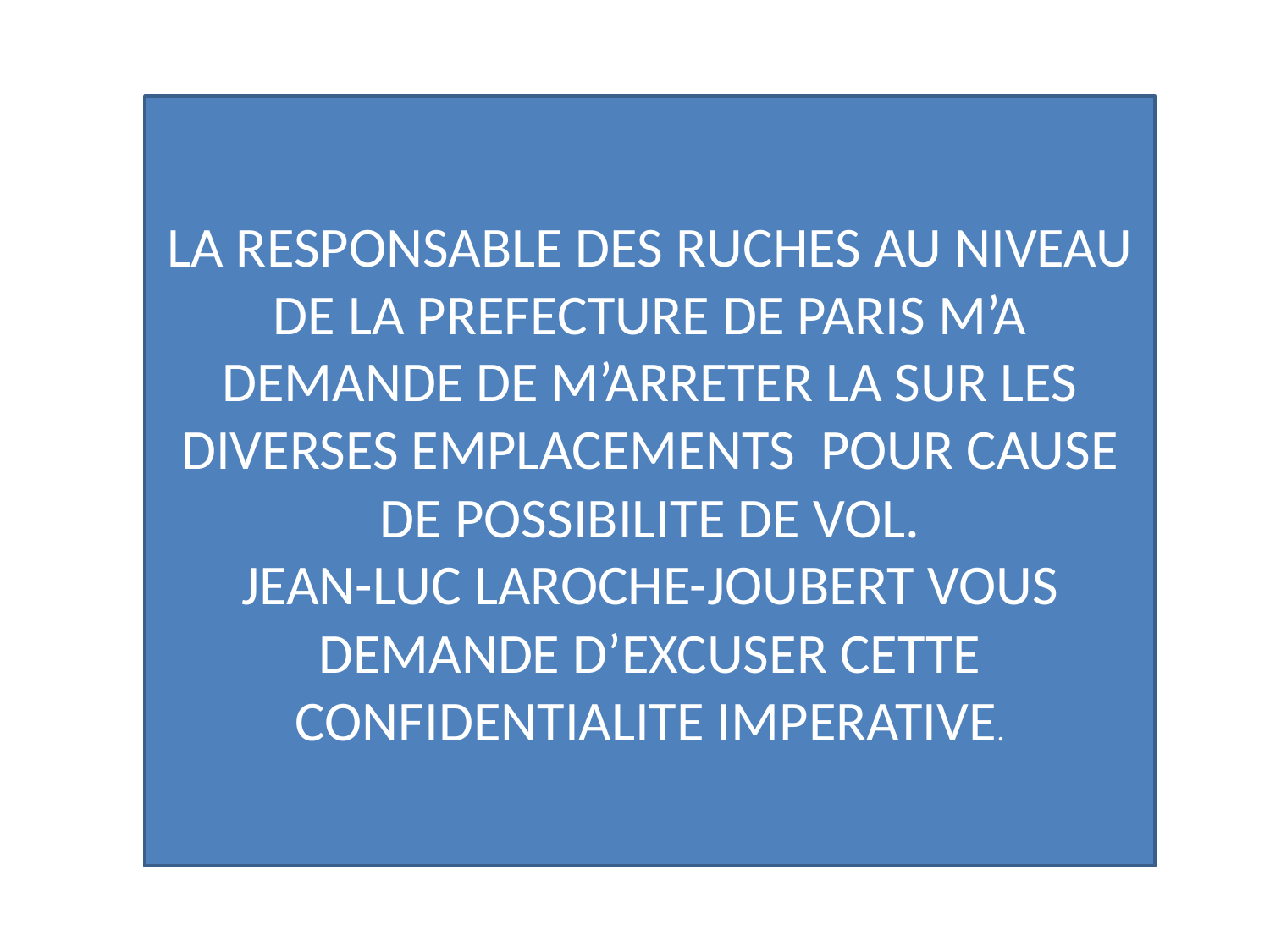

LA RESPONSABLE DES RUCHES AU NIVEAU DE LA PREFECTURE DE PARIS M’A DEMANDE DE M’ARRETER LA SUR LES DIVERSES EMPLACEMENTS  POUR CAUSE DE POSSIBILITE DE VOL.
JEAN-LUC LAROCHE-JOUBERT VOUS DEMANDE D’EXCUSER CETTE CONFIDENTIALITE IMPERATIVE.